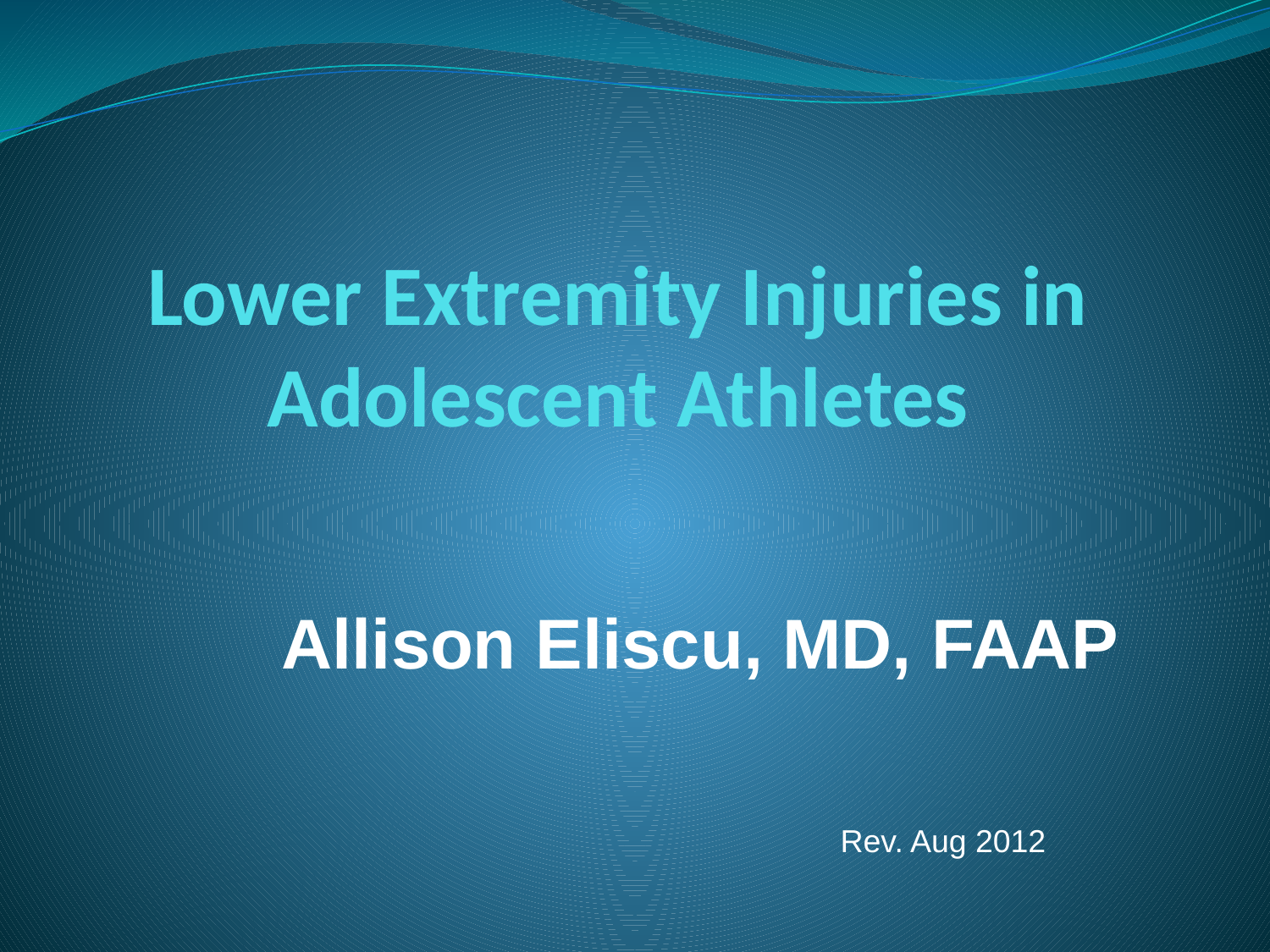

# Lower Extremity Injuries in Adolescent Athletes
Allison Eliscu, MD, FAAP
Rev. Aug 2012